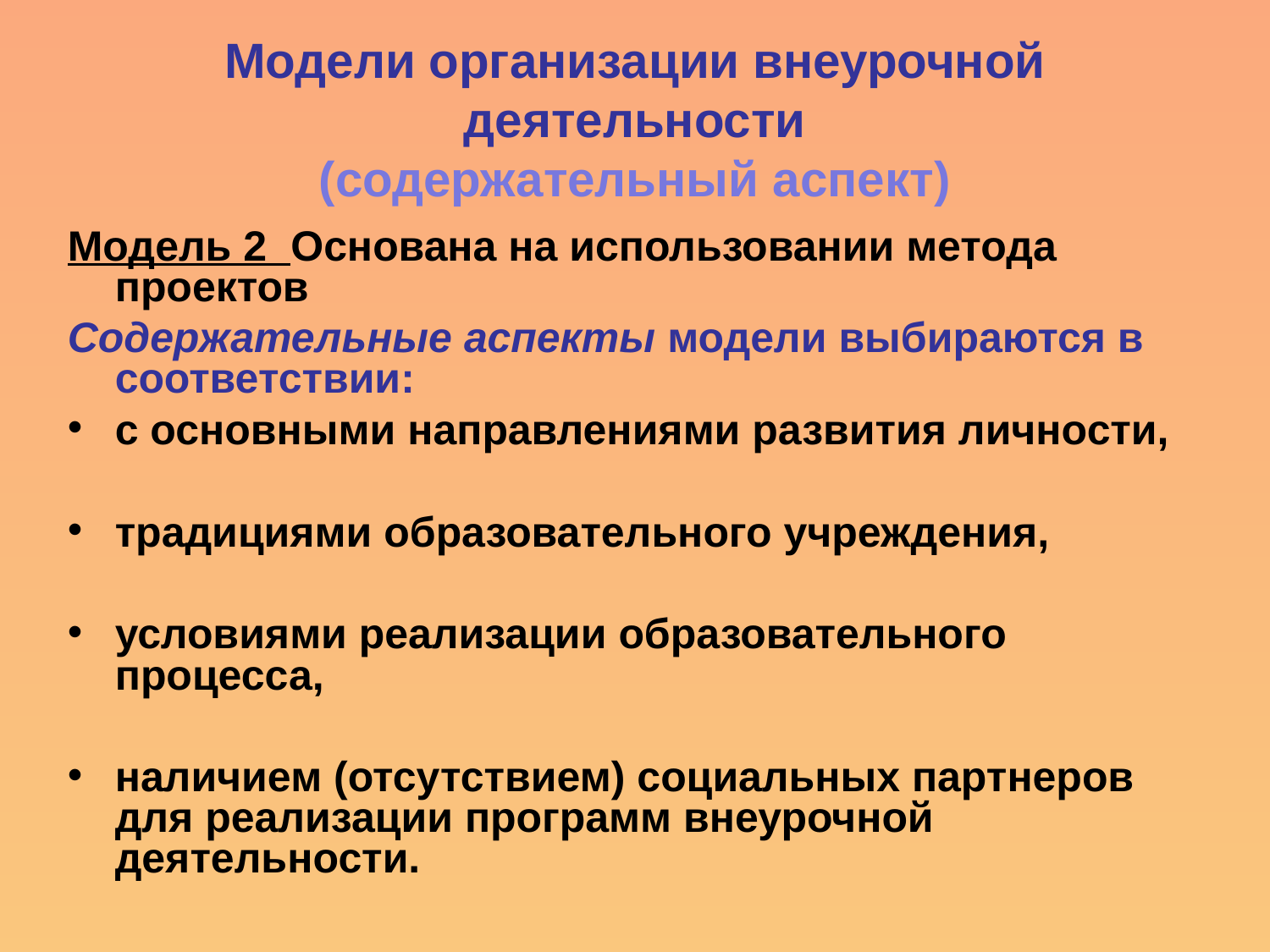

Модели организации внеурочной деятельности
(содержательный аспект)
Модель 2  Основана на использовании метода проектов
Содержательные аспекты модели выбираются в соответствии:
с основными направлениями развития личности,

традициями образовательного учреждения,

условиями реализации образовательного процесса,

наличием (отсутствием) социальных партнеров для реализации программ внеурочной деятельности.